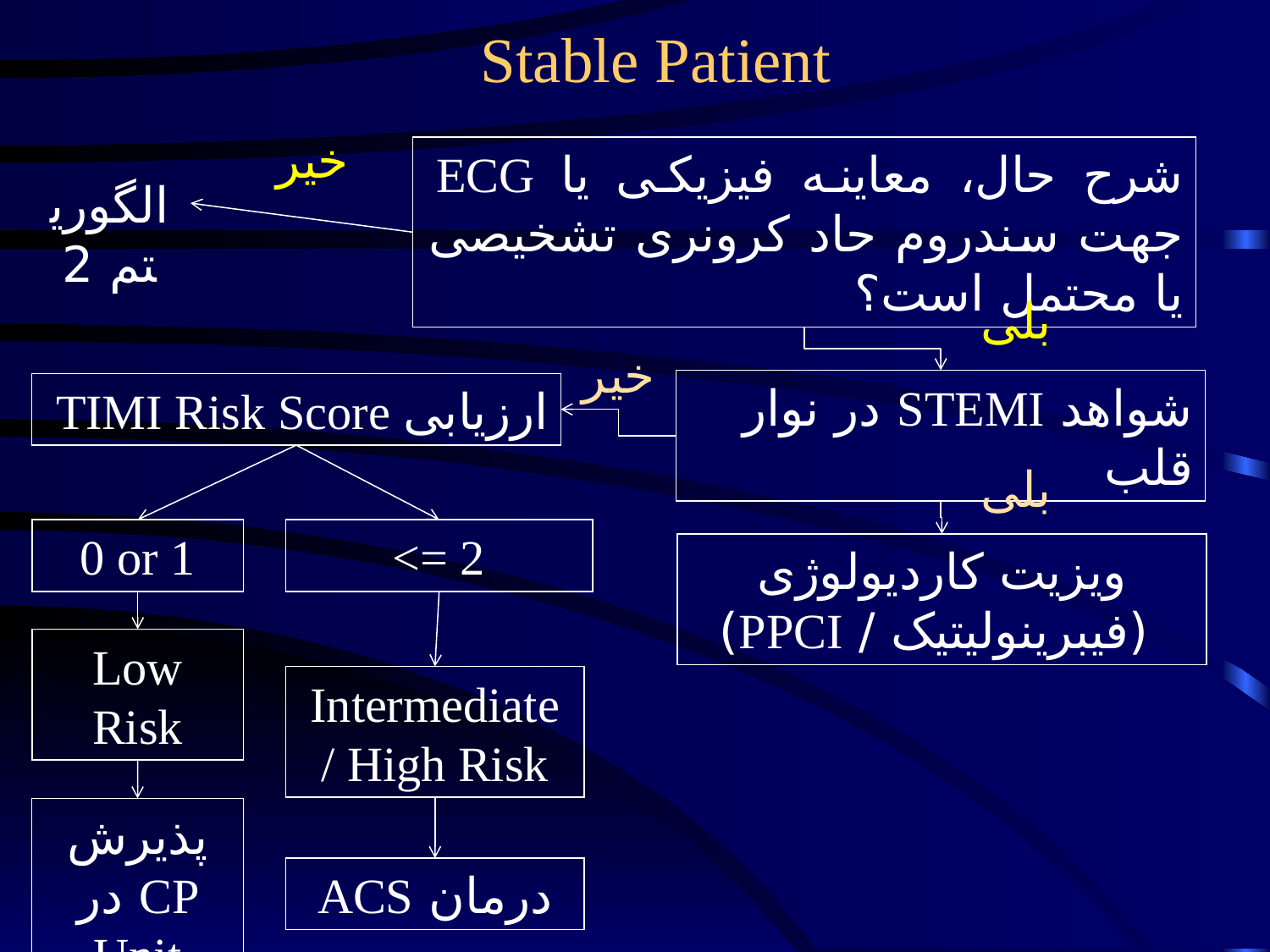

Stable Patient
خیر
شرح حال، معاینه فیزیکی یا ECG جهت سندروم حاد کرونری تشخیصی یا محتمل است؟
الگوریتم 2
بلی
خیر
شواهد STEMI در نوار قلب
ارزیابی TIMI Risk Score
بلی
0 or 1
<= 2
ویزیت کاردیولوژی
 (فیبرینولیتیک / PPCI)
Low Risk
Intermediate / High Risk
پذیرش در CP Unit
درمان ACS